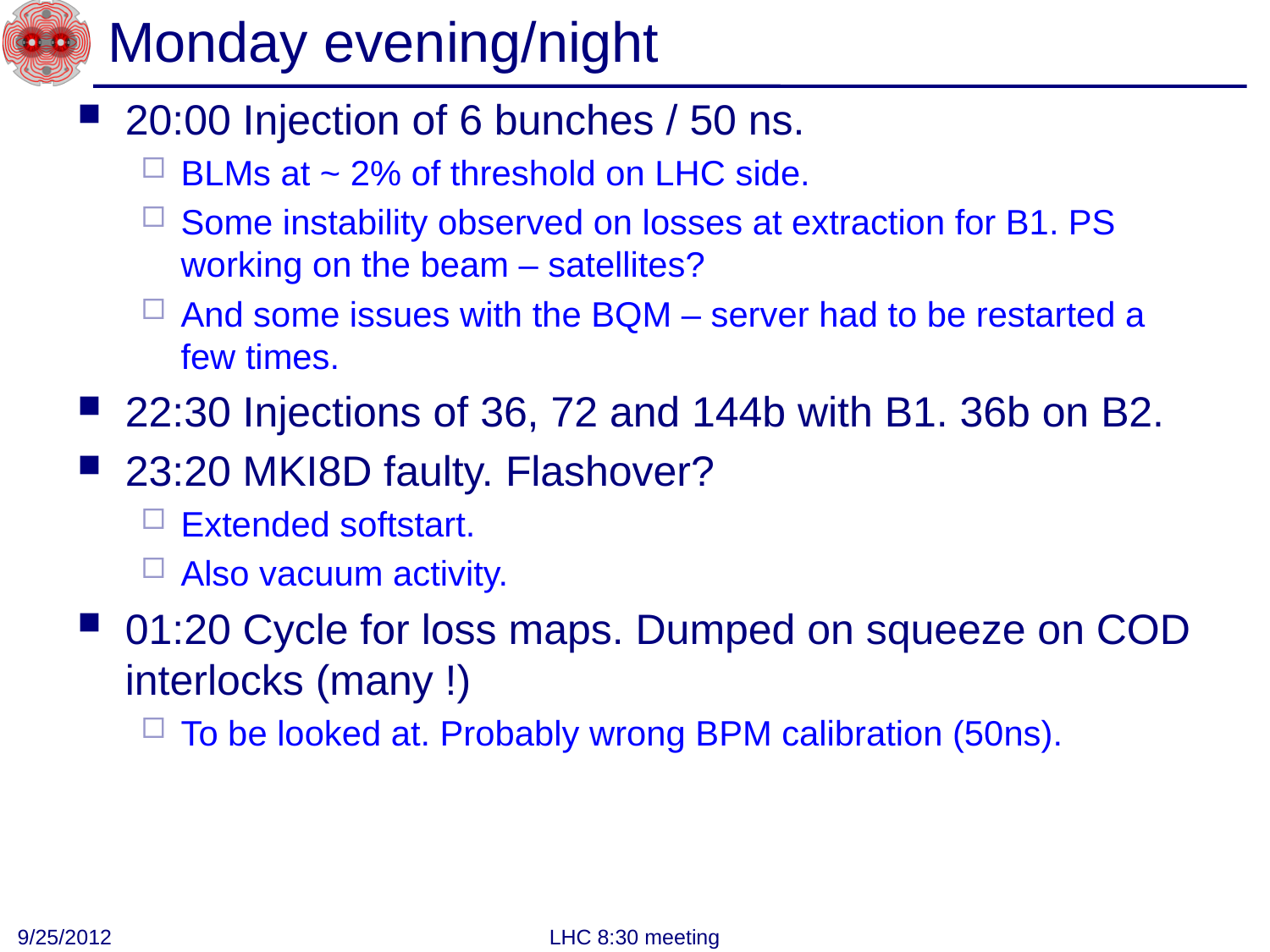

# Monday evening/night
20:00 Injection of 6 bunches / 50 ns.
BLMs at ~ 2% of threshold on LHC side.
Some instability observed on losses at extraction for B1. PS working on the beam – satellites?
And some issues with the BQM – server had to be restarted a few times.
22:30 Injections of 36, 72 and 144b with B1. 36b on B2.
23:20 MKI8D faulty. Flashover?
Extended softstart.
Also vacuum activity.
01:20 Cycle for loss maps. Dumped on squeeze on COD interlocks (many !)
To be looked at. Probably wrong BPM calibration (50ns).

9/25/2012
LHC 8:30 meeting